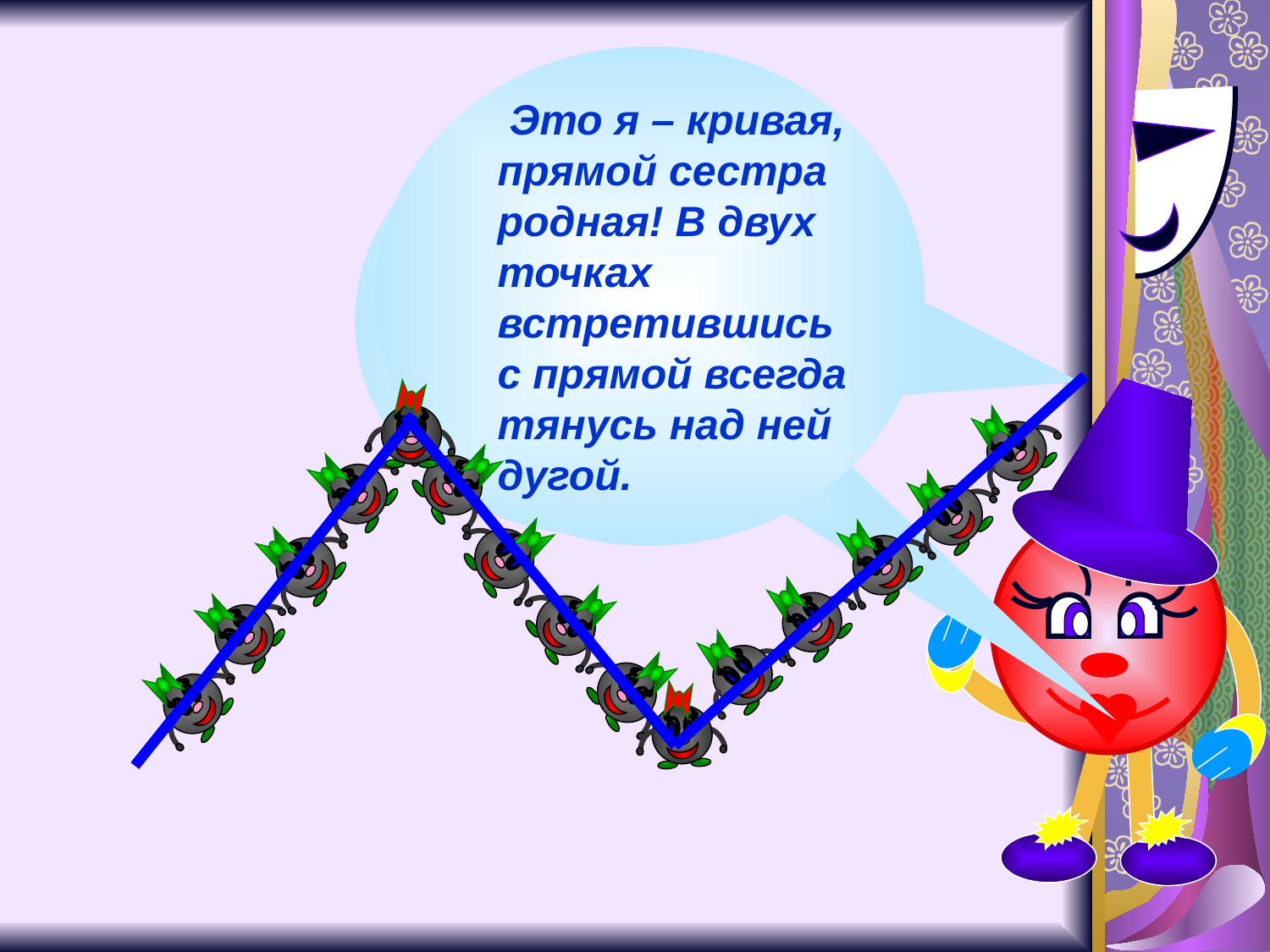

Это я – кривая, прямой сестра родная! В двух точках встретившись с прямой всегда тянусь над ней дугой.

Что ты худа нельзя считать за грех. А рядом кто с тобой?